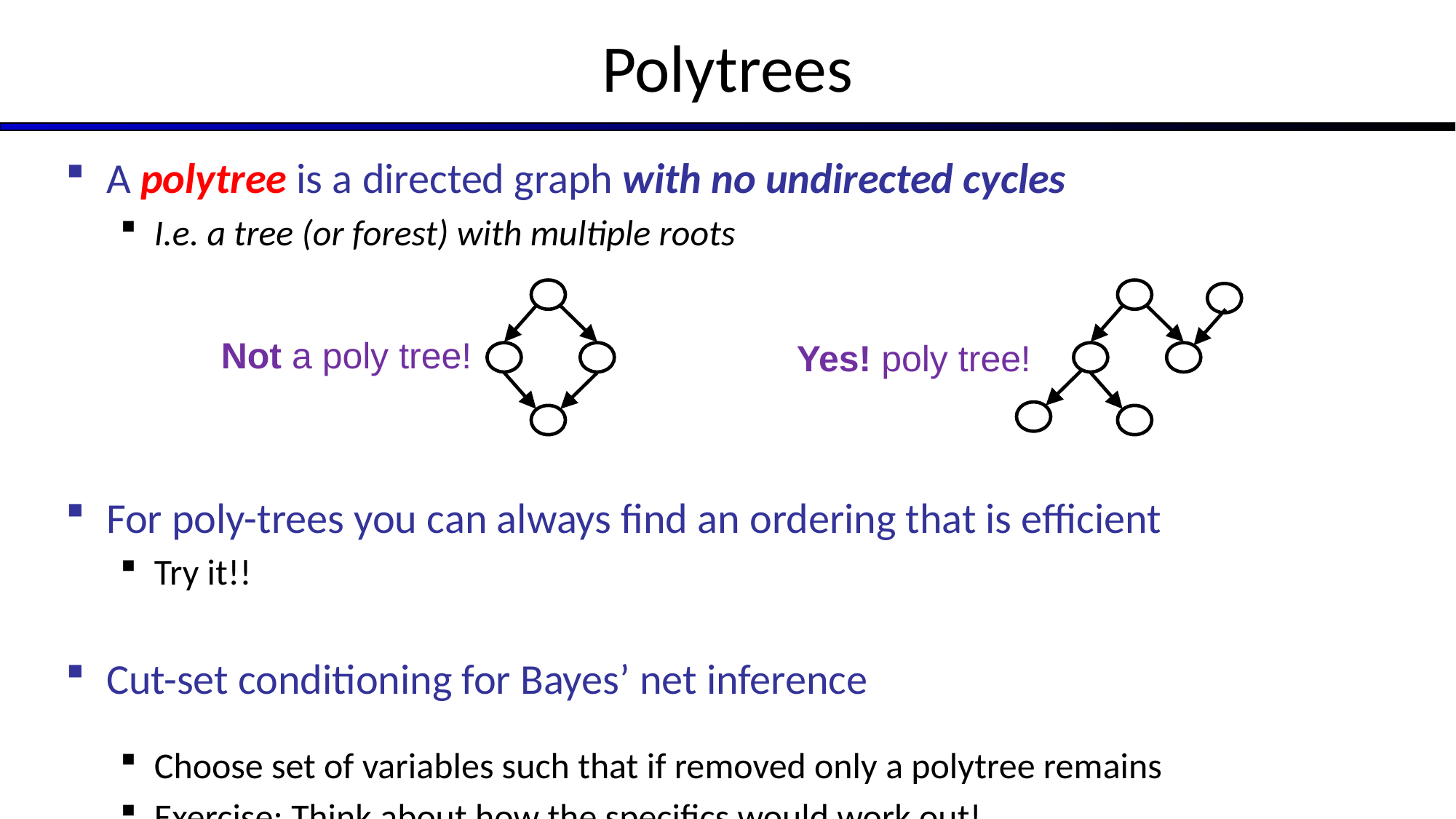

# Polytrees
A polytree is a directed graph with no undirected cycles
I.e. a tree (or forest) with multiple roots

For poly-trees you can always find an ordering that is efficient
Try it!!

Cut-set conditioning for Bayes’ net inference

Choose set of variables such that if removed only a polytree remains
Exercise: Think about how the specifics would work out!

Not a poly tree!
Yes! poly tree!